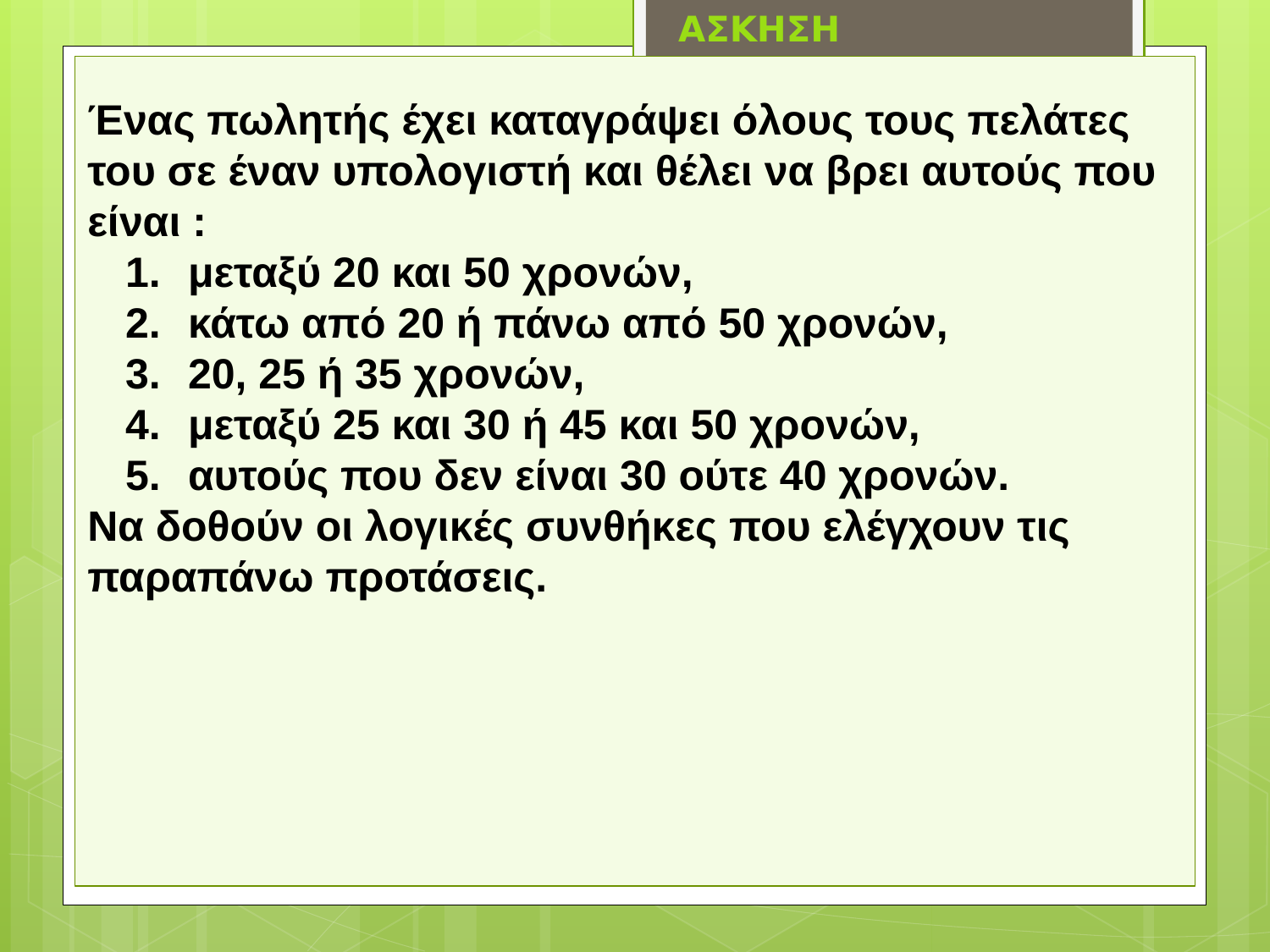

ΑΣΚΗΣΗ

Ένας πωλητής έχει καταγράψει όλους τους πελάτες του σε έναν υπολογιστή και θέλει να βρει αυτούς που είναι :
μεταξύ 20 και 50 χρονών,
κάτω από 20 ή πάνω από 50 χρονών,
20, 25 ή 35 χρονών,
μεταξύ 25 και 30 ή 45 και 50 χρονών,
αυτούς που δεν είναι 30 ούτε 40 χρονών.
Να δοθούν οι λογικές συνθήκες που ελέγχουν τις παραπάνω προτάσεις.